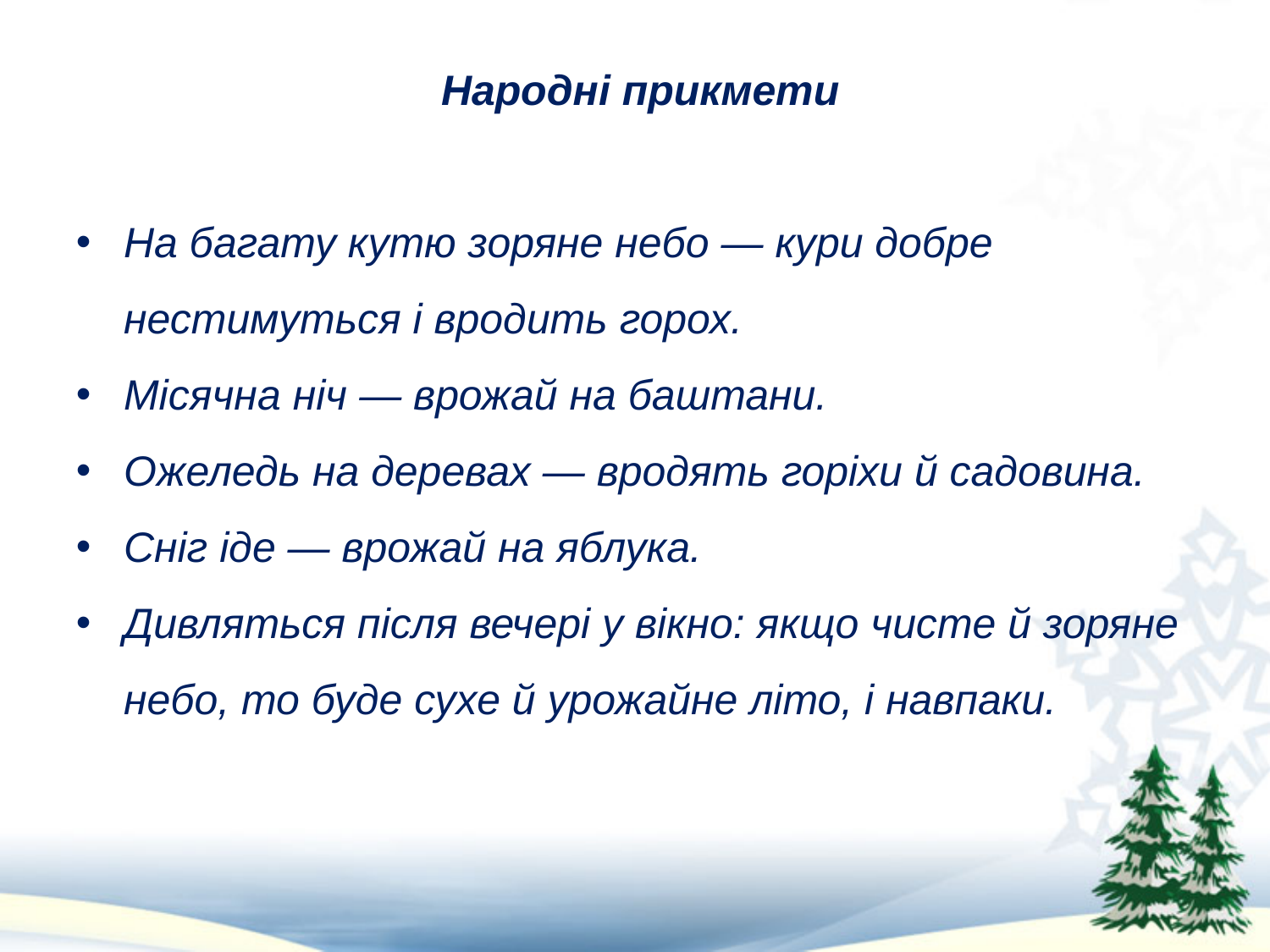

Народні прикмети

На багату кутю зоряне небо — кури добре нестимуться і вродить горох.
Місячна ніч — врожай на баштани.
Ожеледь на деревах — вродять горіхи й садовина.
Сніг іде — врожай на яблука.
Дивляться після вечері у вікно: якщо чисте й зоряне небо, то буде сухе й урожайне літо, і навпаки.